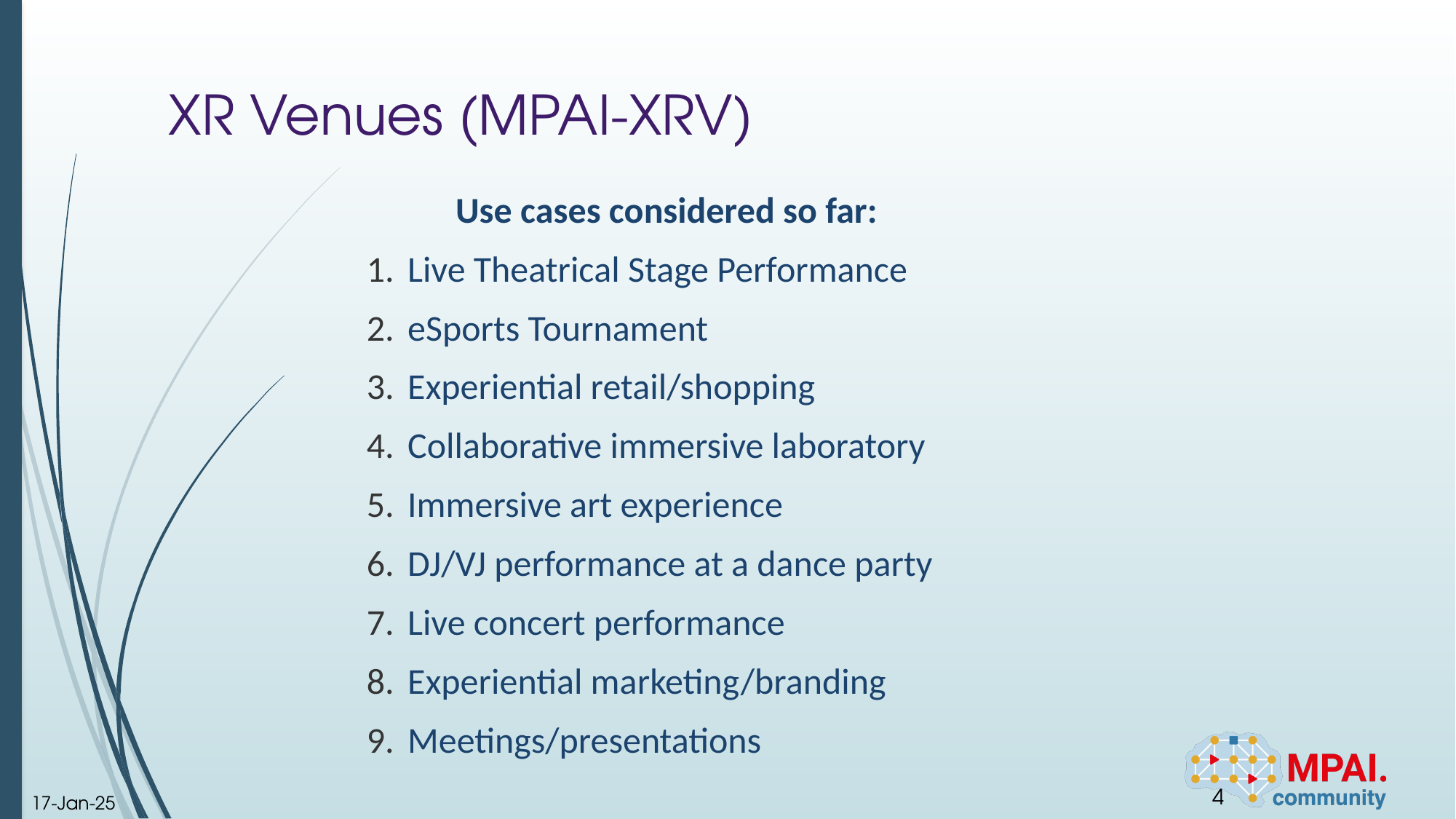

# XR Venues (MPAI-XRV)
Use cases considered so far:
Live Theatrical Stage Performance
eSports Tournament
Experiential retail/shopping
Collaborative immersive laboratory
Immersive art experience
DJ/VJ performance at a dance party
Live concert performance
Experiential marketing/branding
Meetings/presentations
4
17-Jan-25